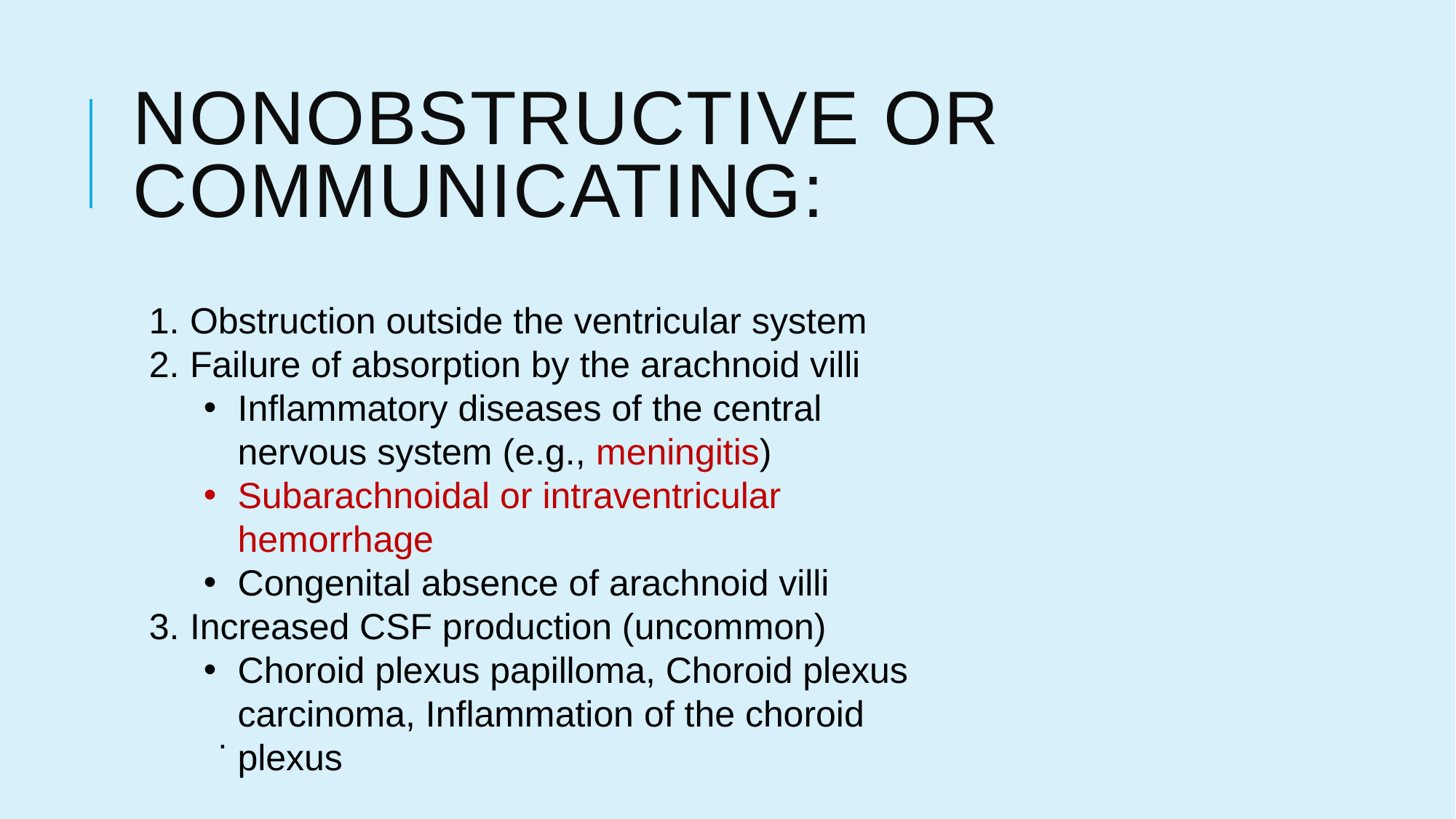

# Nonobstructive or communicating:

Obstruction outside the ventricular system
Failure of absorption by the arachnoid villi
Inflammatory diseases of the central nervous system (e.g., meningitis)
Subarachnoidal or intraventricular hemorrhage
Congenital absence of arachnoid villi
Increased CSF production (uncommon)
Choroid plexus papilloma, Choroid plexus carcinoma, Inflammation of the choroid plexus
.